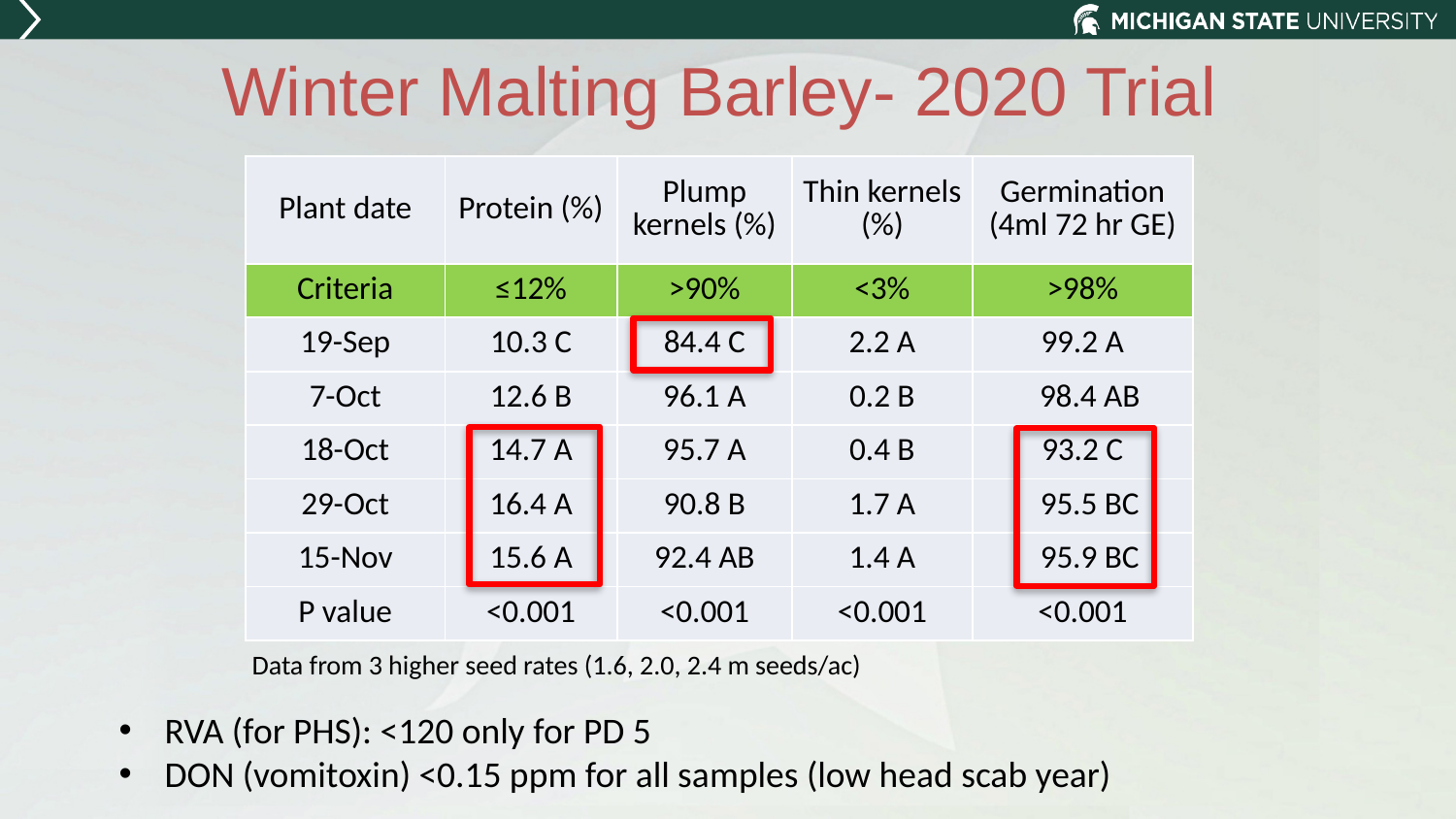

# Winter Malting Barley- 2020 Trial
| Plant date | Protein (%) | Plump kernels (%) | Thin kernels (%) | Germination (4ml 72 hr GE) |
| --- | --- | --- | --- | --- |
| Criteria | ≤12% | >90% | <3% | >98% |
| 19-Sep | 10.3 C | 84.4 C | 2.2 A | 99.2 A |
| 7-Oct | 12.6 B | 96.1 A | 0.2 B | 98.4 AB |
| 18-Oct | 14.7 A | 95.7 A | 0.4 B | 93.2 C |
| 29-Oct | 16.4 A | 90.8 B | 1.7 A | 95.5 BC |
| 15-Nov | 15.6 A | 92.4 AB | 1.4 A | 95.9 BC |
| P value | <0.001 | <0.001 | <0.001 | <0.001 |

Data from 3 higher seed rates (1.6, 2.0, 2.4 m seeds/ac)
RVA (for PHS): <120 only for PD 5
DON (vomitoxin) <0.15 ppm for all samples (low head scab year)